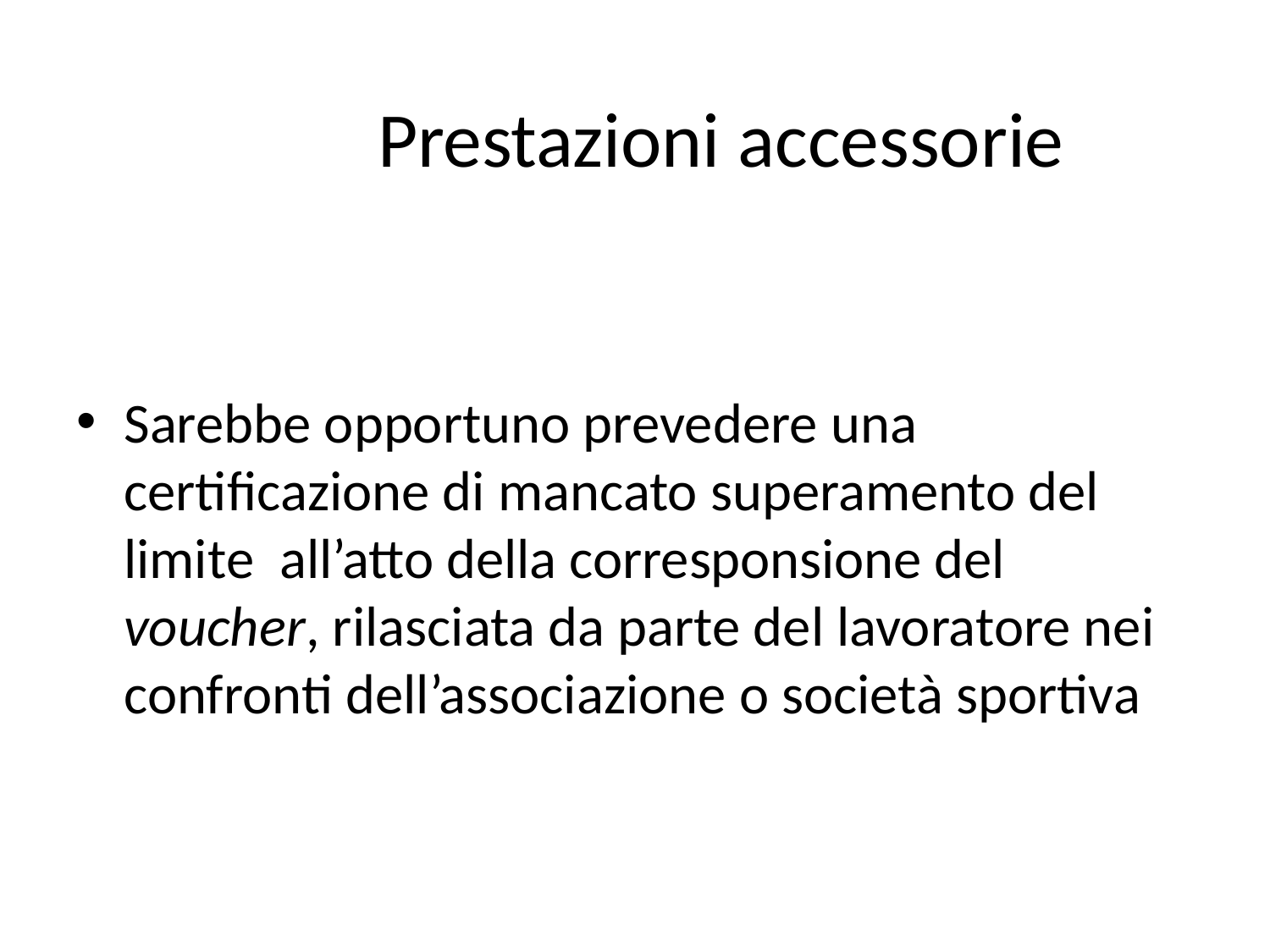

# Prestazioni accessorie

Sarebbe opportuno prevedere una certificazione di mancato superamento del limite  all’atto della corresponsione del voucher, rilasciata da parte del lavoratore nei confronti dell’associazione o società sportiva